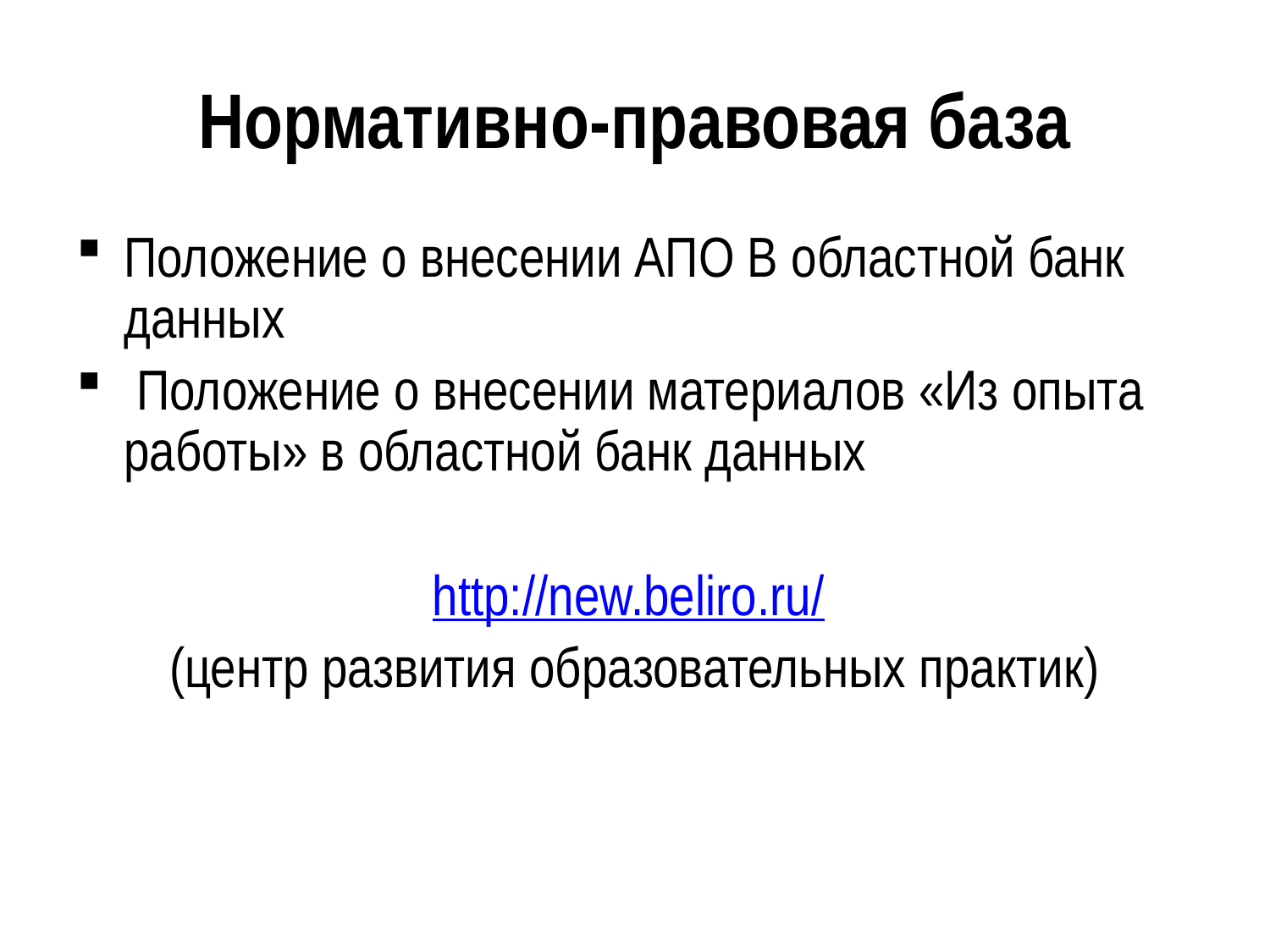

# Нормативно-правовая база
Положение о внесении АПО В областной банк данных
 Положение о внесении материалов «Из опыта работы» в областной банк данных

http://new.beliro.ru/
(центр развития образовательных практик)